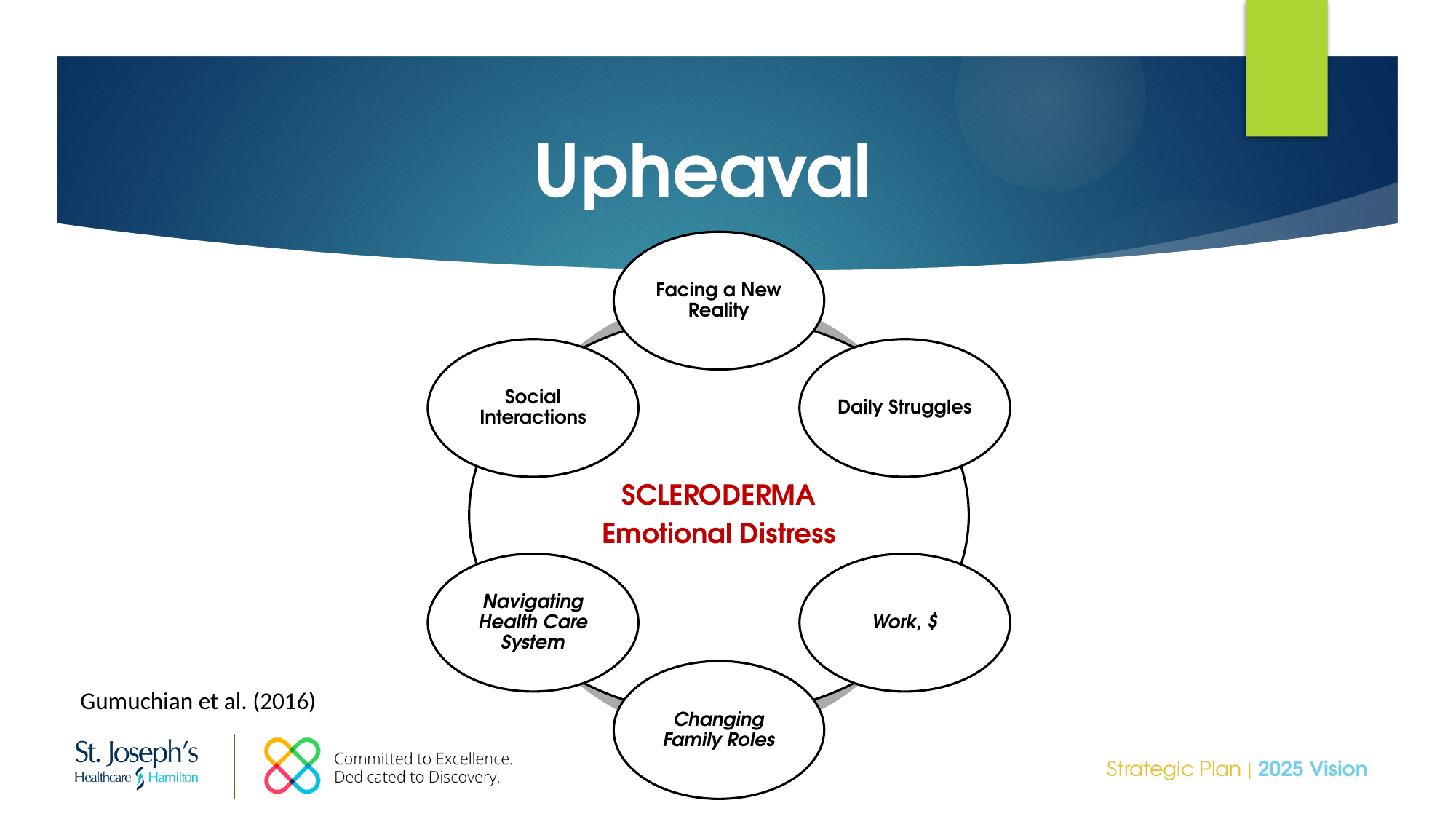

Upheaval

SCLERODERMA
Emotional Distress
Facing a New Reality
Daily Struggles
Work, $
Changing Family Roles
Navigating Health Care System
Social Interactions

Gumuchian et al. (2016)